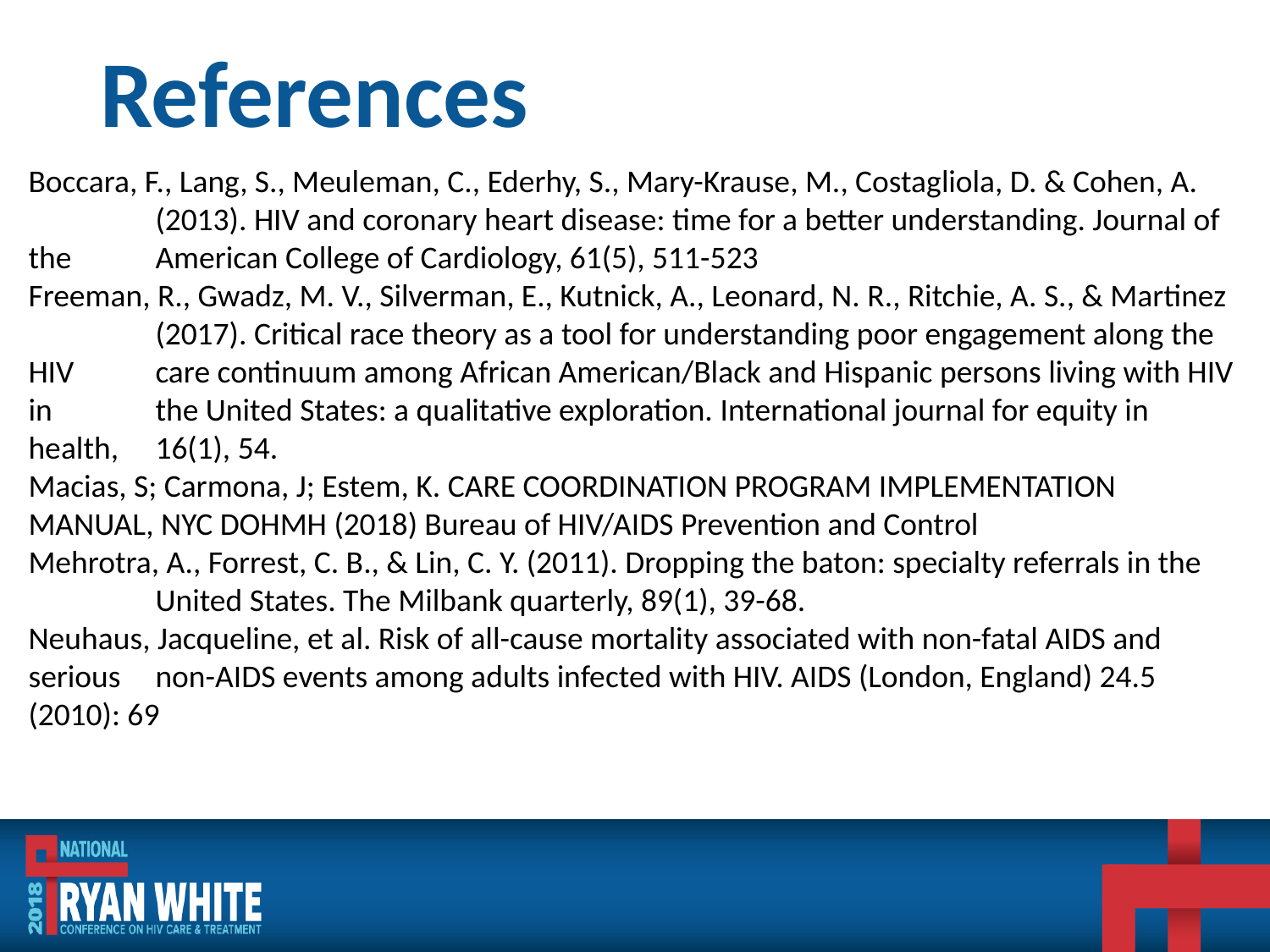

# References
Boccara, F., Lang, S., Meuleman, C., Ederhy, S., Mary-Krause, M., Costagliola, D. & Cohen, A. 	(2013). HIV and coronary heart disease: time for a better understanding. Journal of the 	American College of Cardiology, 61(5), 511-523
Freeman, R., Gwadz, M. V., Silverman, E., Kutnick, A., Leonard, N. R., Ritchie, A. S., & Martinez 	(2017). Critical race theory as a tool for understanding poor engagement along the HIV 	care continuum among African American/Black and Hispanic persons living with HIV in 	the United States: a qualitative exploration. International journal for equity in health, 	16(1), 54.
Macias, S; Carmona, J; Estem, K. CARE COORDINATION PROGRAM IMPLEMENTATION 	MANUAL, NYC DOHMH (2018) Bureau of HIV/AIDS Prevention and Control
Mehrotra, A., Forrest, C. B., & Lin, C. Y. (2011). Dropping the baton: specialty referrals in the 	United States. The Milbank quarterly, 89(1), 39-68.
Neuhaus, Jacqueline, et al. Risk of all-cause mortality associated with non-fatal AIDS and 	serious 	non-AIDS events among adults infected with HIV. AIDS (London, England) 24.5 	(2010): 69